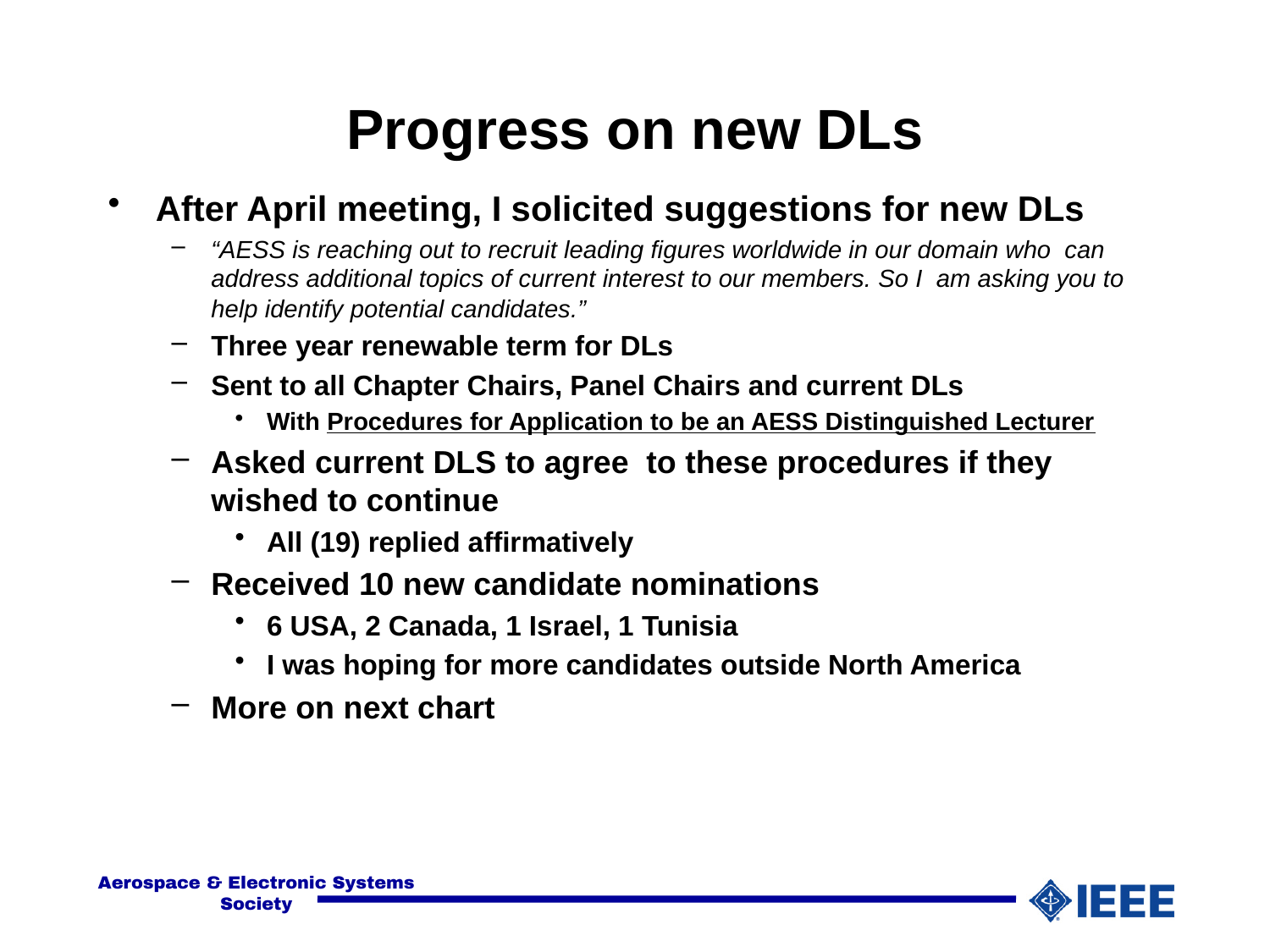

# Progress on new DLs
After April meeting, I solicited suggestions for new DLs
“AESS is reaching out to recruit leading figures worldwide in our domain who  can address additional topics of current interest to our members. So I  am asking you to help identify potential candidates.”
Three year renewable term for DLs
Sent to all Chapter Chairs, Panel Chairs and current DLs
With Procedures for Application to be an AESS Distinguished Lecturer
Asked current DLS to agree  to these procedures if they wished to continue
All (19) replied affirmatively
Received 10 new candidate nominations
6 USA, 2 Canada, 1 Israel, 1 Tunisia
I was hoping for more candidates outside North America
More on next chart